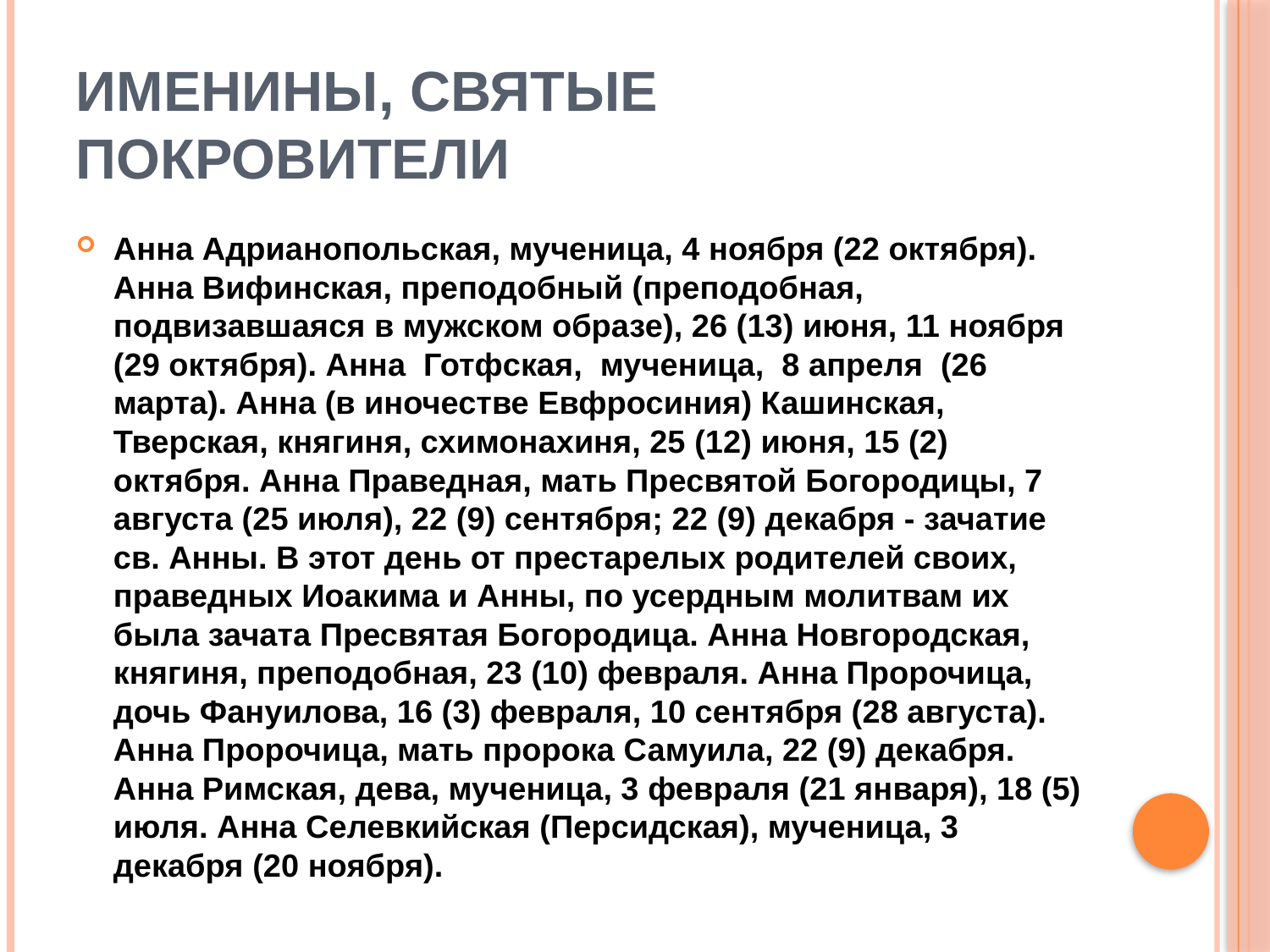

# Именины, святые покровители
Анна Адрианопольская, мученица, 4 ноября (22 октября). Анна Вифинская, преподобный (преподобная, подвизавшаяся в мужском образе), 26 (13) июня, 11 ноября (29 октября). Анна  Готфская,  мученица,  8 апреля  (26 марта). Анна (в иночестве Евфросиния) Кашинская, Тверская, княгиня, схимонахиня, 25 (12) июня, 15 (2) октября. Анна Праведная, мать Пресвятой Богородицы, 7 августа (25 июля), 22 (9) сентября; 22 (9) декабря - зачатие св. Анны. В этот день от престарелых родителей своих, праведных Иоакима и Анны, по усердным молитвам их была зачата Пресвятая Богородица. Анна Новгородская, княгиня, преподобная, 23 (10) февраля. Анна Пророчица, дочь Фануилова, 16 (3) февраля, 10 сентября (28 августа). Анна Пророчица, мать пророка Самуила, 22 (9) декабря. Анна Римская, дева, мученица, 3 февраля (21 января), 18 (5) июля. Анна Селевкийская (Персидская), мученица, 3 декабря (20 ноября).